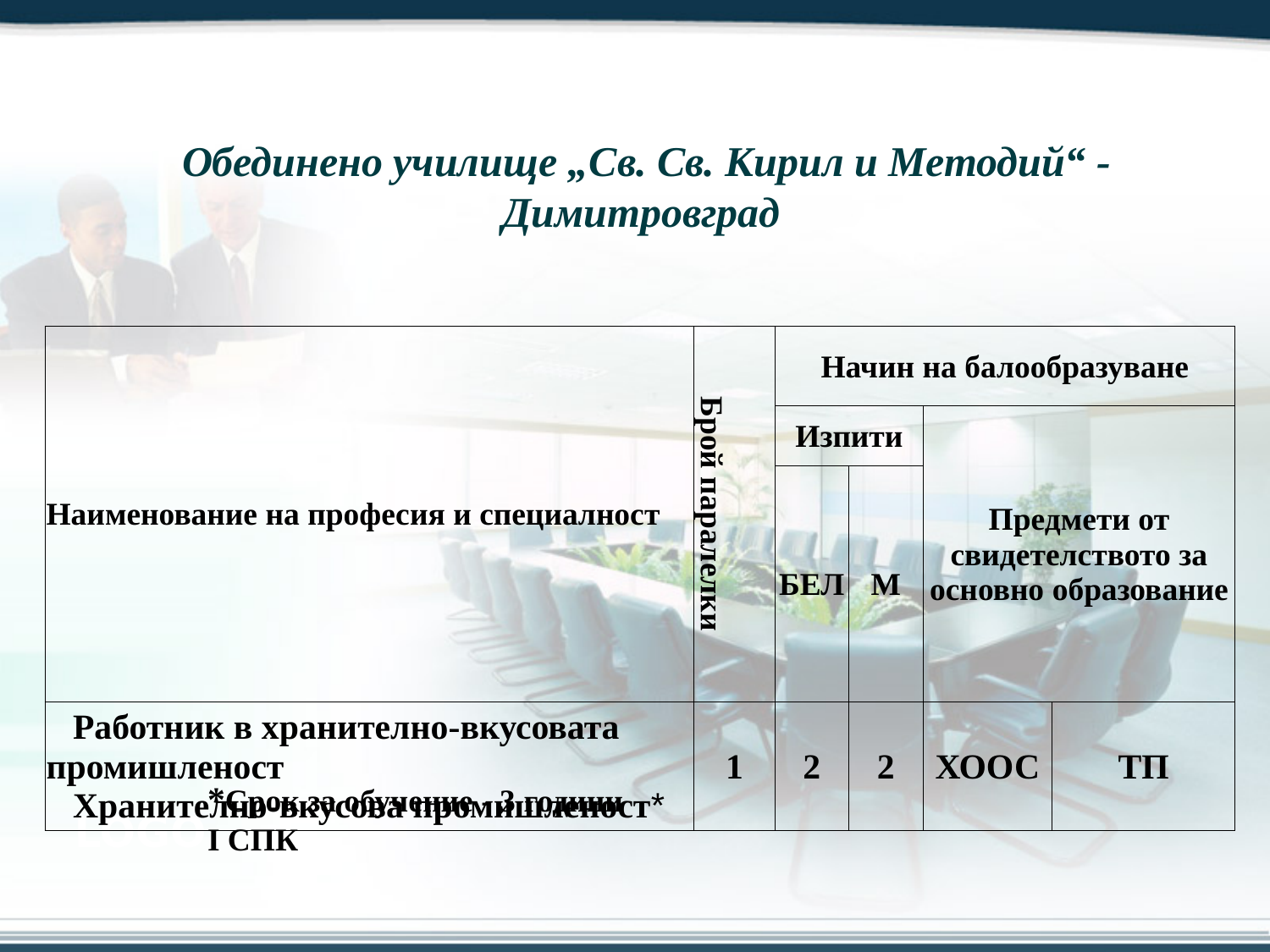

Обединено училище „Св. Св. Кирил и Методий“ - Димитровград
| Наименование на професия и специалност | Брой паралелки | Начин на балообразуване |  |  |  |
| --- | --- | --- | --- | --- | --- |
|  |  | Изпити |  | Предмети от свидетелството за основно образование |  |
|  |  | БЕЛ | М |  |  |
| Работник в хранително-вкусовата промишленост Хранително-вкусова промишленост\* | 1 | 2 | 2 | ХООС | ТП |
*Срок за обучение - 3 години
I СПК